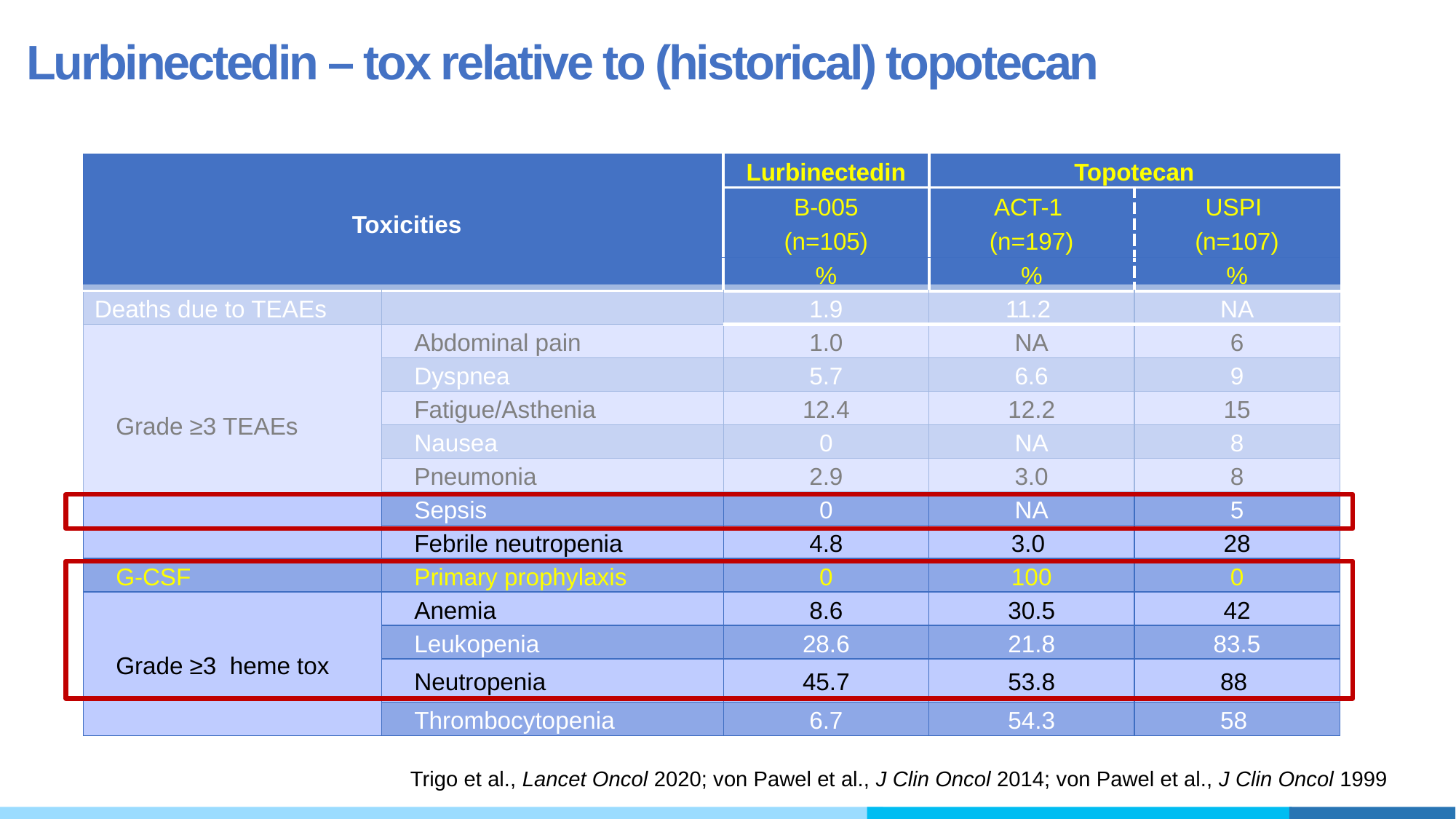

Lurbinectedin – tox relative to (historical) topotecan
| Toxicities |  | Lurbinectedin | Topotecan |  |
| --- | --- | --- | --- | --- |
|  |  | B-005 (n=105) | ACT-1 (n=197) | USPI (n=107) |
|  |  | % | % | % |
| Deaths due to TEAEs |  | 1.9 | 11.2 | NA |
| Grade ≥3 TEAEs | Abdominal pain | 1.0 | NA | 6 |
|  | Dyspnea | 5.7 | 6.6 | 9 |
|  | Fatigue/Asthenia | 12.4 | 12.2 | 15 |
|  | Nausea | 0 | NA | 8 |
|  | Pneumonia | 2.9 | 3.0 | 8 |
|  | Sepsis | 0 | NA | 5 |
|  | Febrile neutropenia | 4.8 | 3.0 | 28 |
| G-CSF | Primary prophylaxis | 0 | 100 | 0 |
| Grade ≥3 heme tox | Anemia | 8.6 | 30.5 | 42 |
|  | Leukopenia | 28.6 | 21.8 | 83.5 |
|  | Neutropenia | 45.7 | 53.8 | 88 |
|  | Thrombocytopenia | 6.7 | 54.3 | 58 |

Trigo et al., Lancet Oncol 2020; von Pawel et al., J Clin Oncol 2014; von Pawel et al., J Clin Oncol 1999